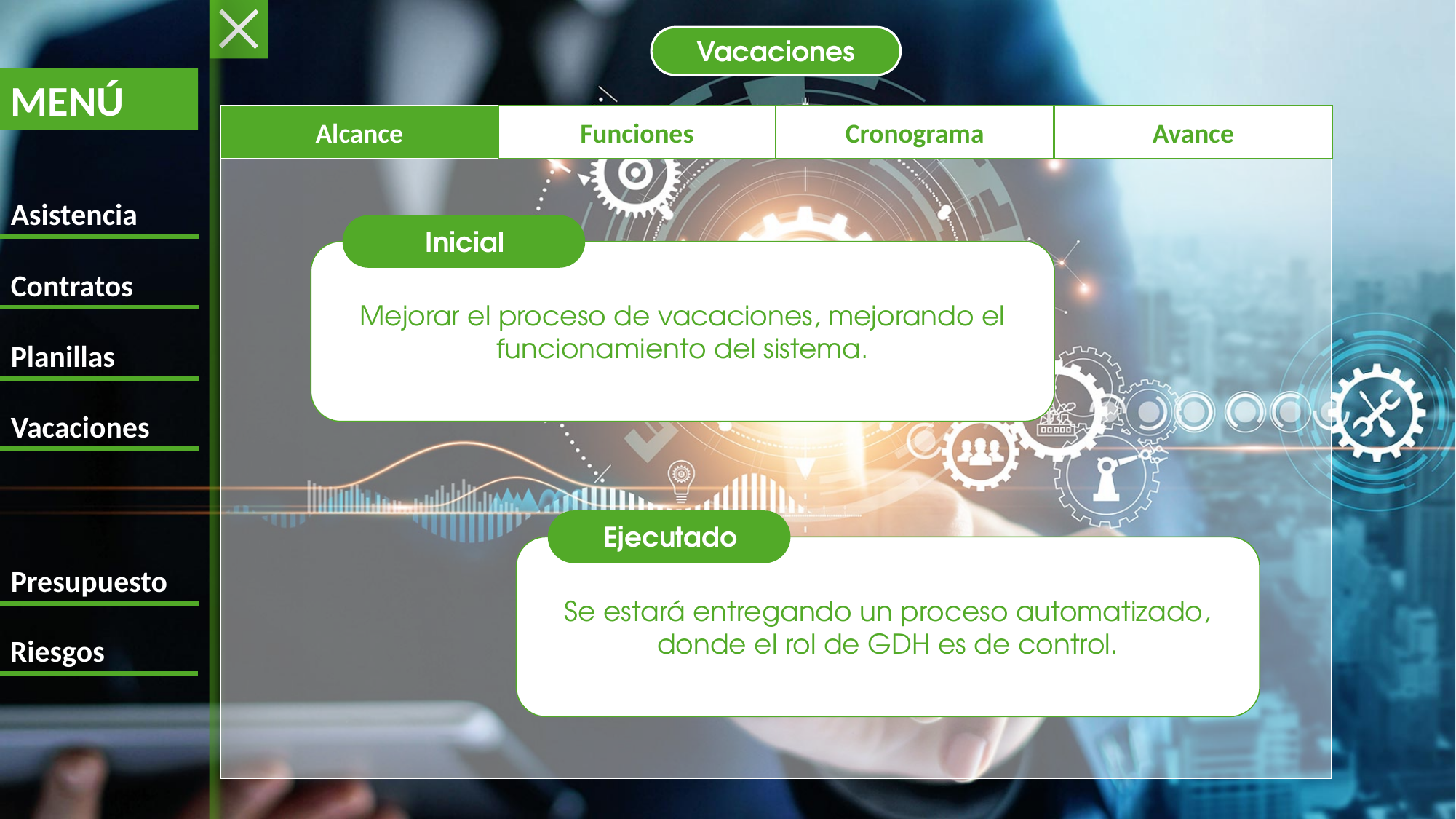

MENÚ
Asistencia
Contratos
Planillas
Vacaciones
Presupuesto
Riesgos

Vacaciones

Avance
Cronograma
Funciones
Alcance

Inicial
Mejorar el proceso de vacaciones, mejorando el funcionamiento del sistema.

Ejecutado
Se estará entregando un proceso automatizado, donde el rol de GDH es de control.